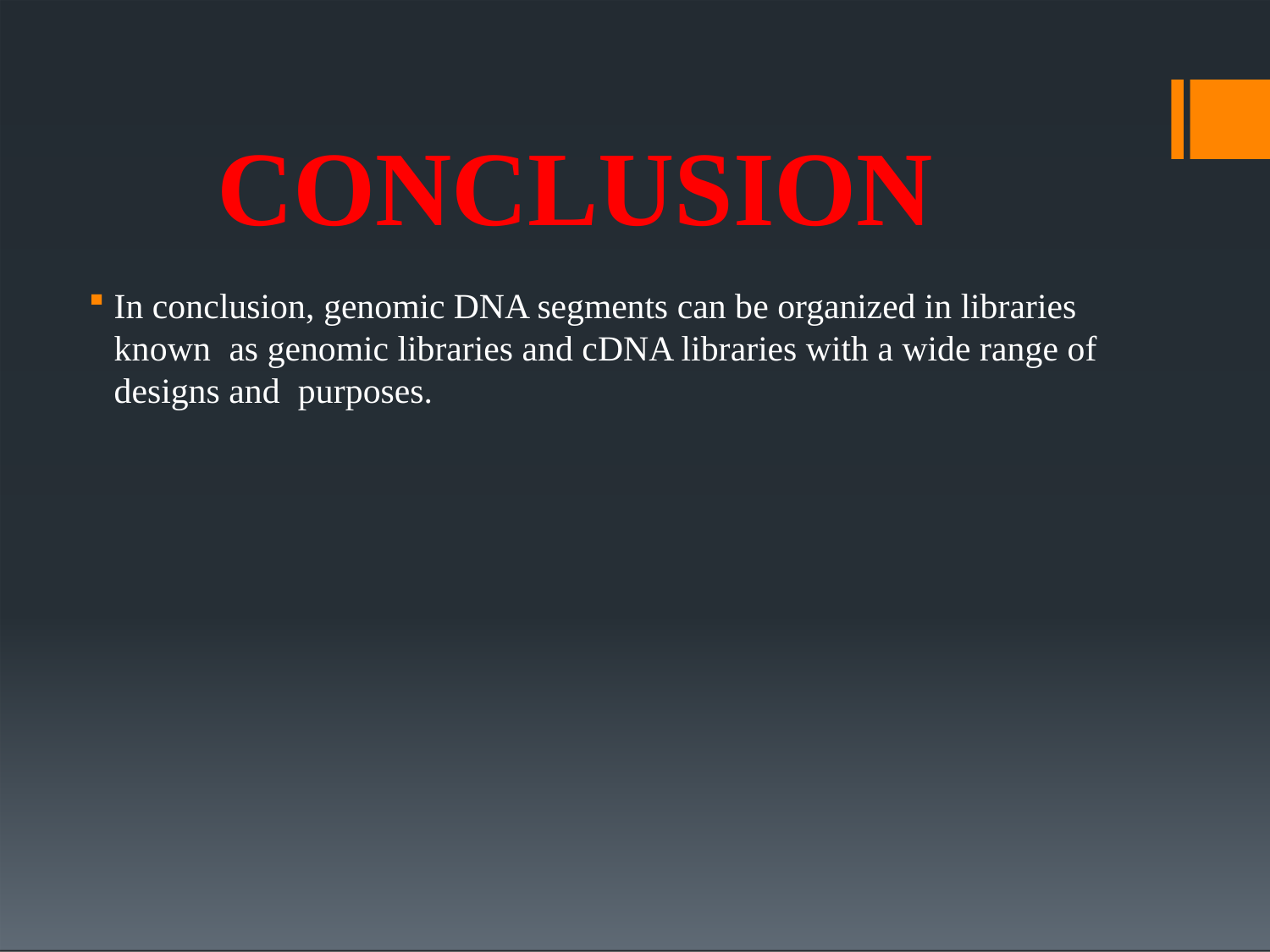

# CONCLUSION
In conclusion, genomic DNA segments can be organized in libraries known  as genomic libraries and cDNA libraries with a wide range of designs and  purposes.